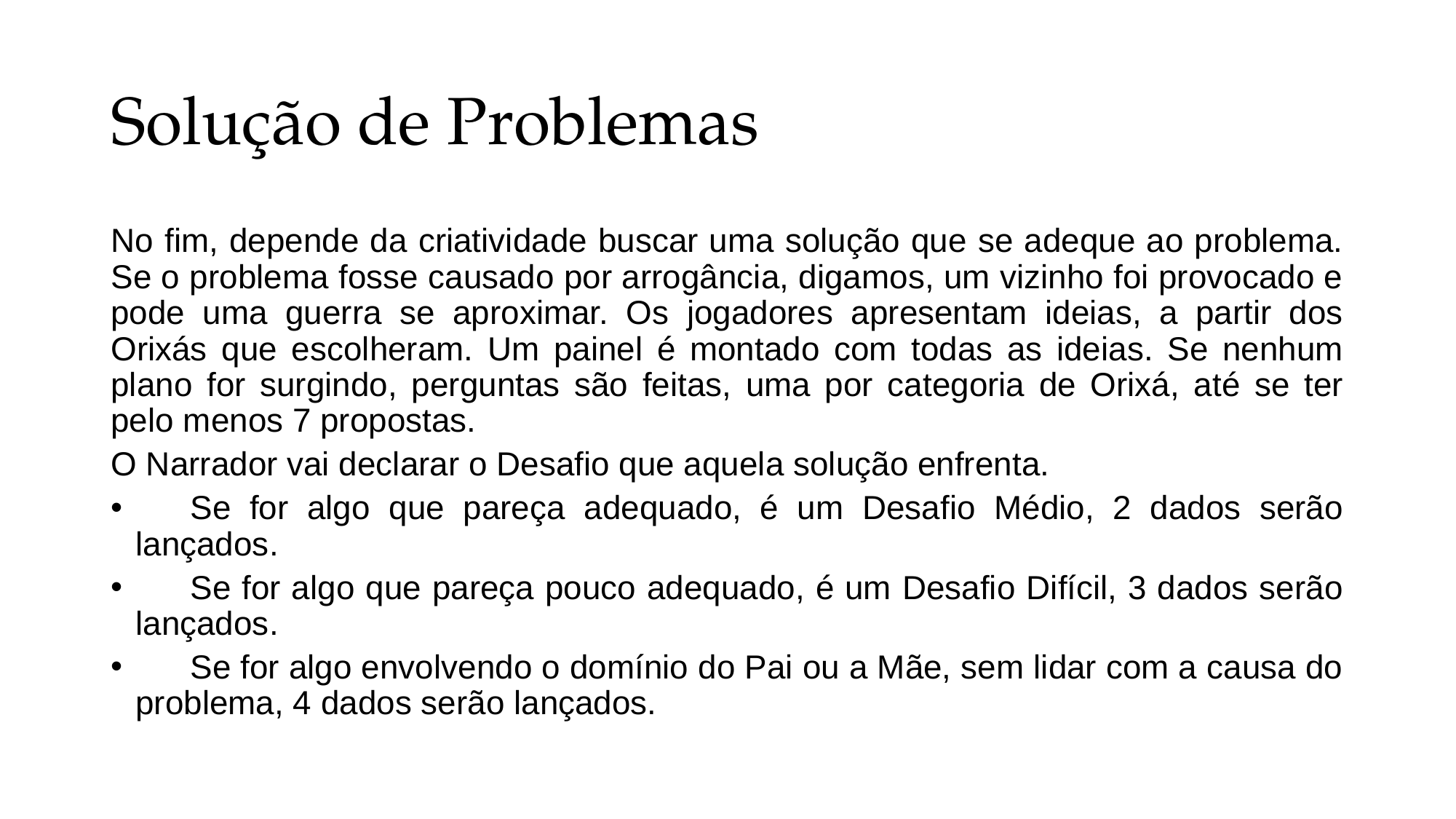

# Solução de Problemas
No fim, depende da criatividade buscar uma solução que se adeque ao problema. Se o problema fosse causado por arrogância, digamos, um vizinho foi provocado e pode uma guerra se aproximar. Os jogadores apresentam ideias, a partir dos Orixás que escolheram. Um painel é montado com todas as ideias. Se nenhum plano for surgindo, perguntas são feitas, uma por categoria de Orixá, até se ter pelo menos 7 propostas.
O Narrador vai declarar o Desafio que aquela solução enfrenta.
	Se for algo que pareça adequado, é um Desafio Médio, 2 dados serão lançados.
	Se for algo que pareça pouco adequado, é um Desafio Difícil, 3 dados serão lançados.
	Se for algo envolvendo o domínio do Pai ou a Mãe, sem lidar com a causa do problema, 4 dados serão lançados.